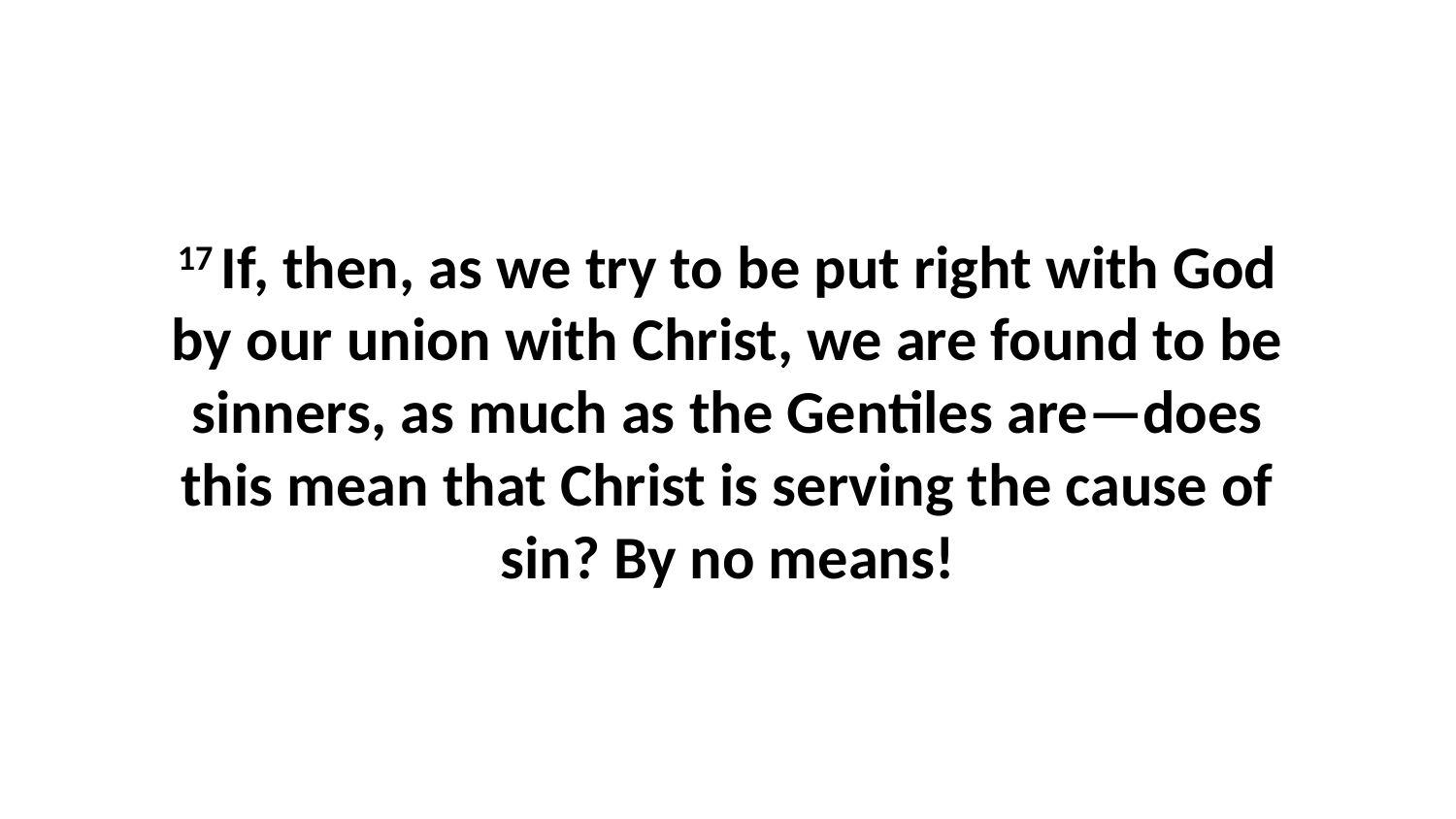

17 If, then, as we try to be put right with God by our union with Christ, we are found to be sinners, as much as the Gentiles are—does this mean that Christ is serving the cause of sin? By no means!